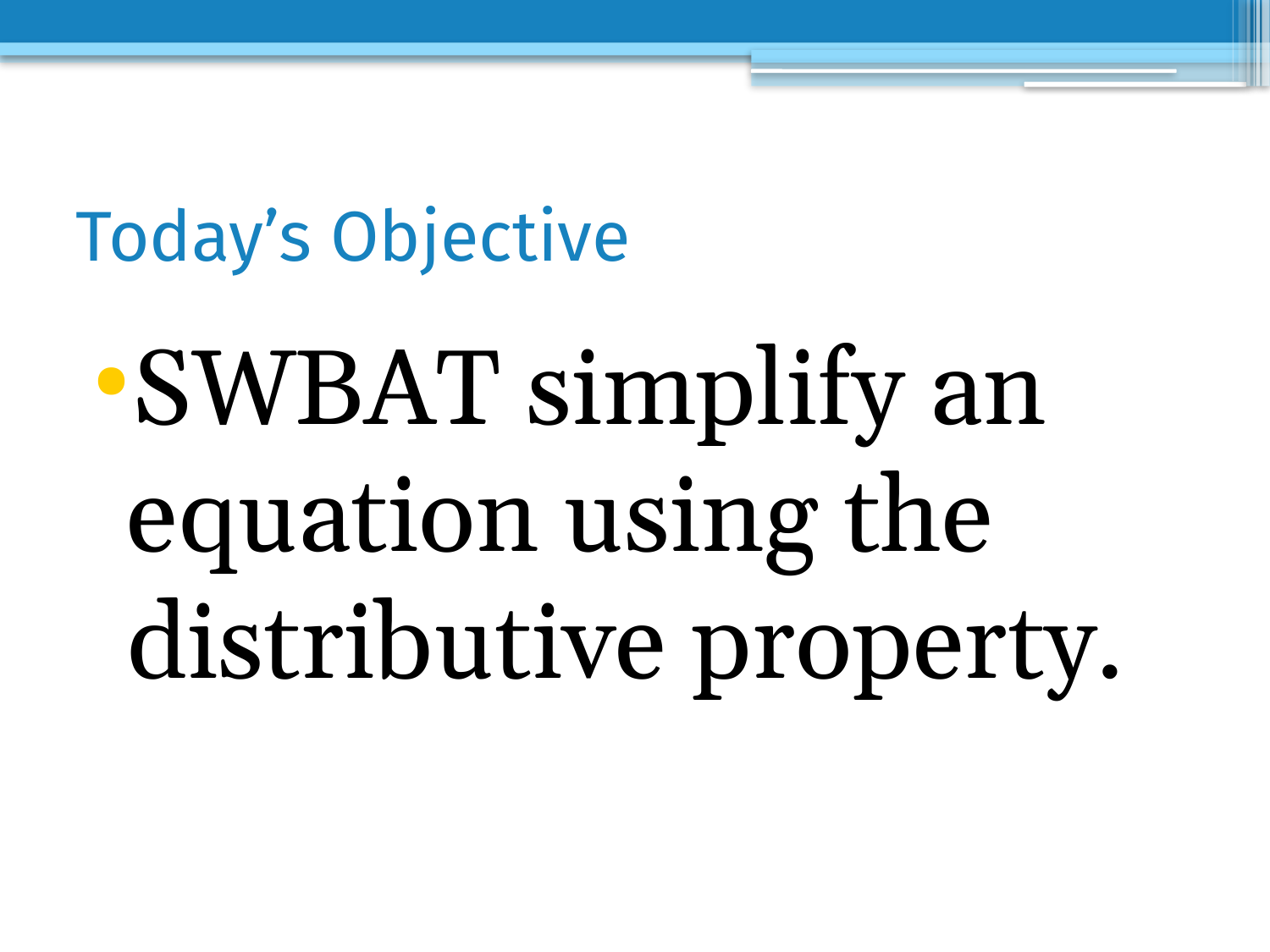

# Today’s Objective
SWBAT simplify an equation using the distributive property.